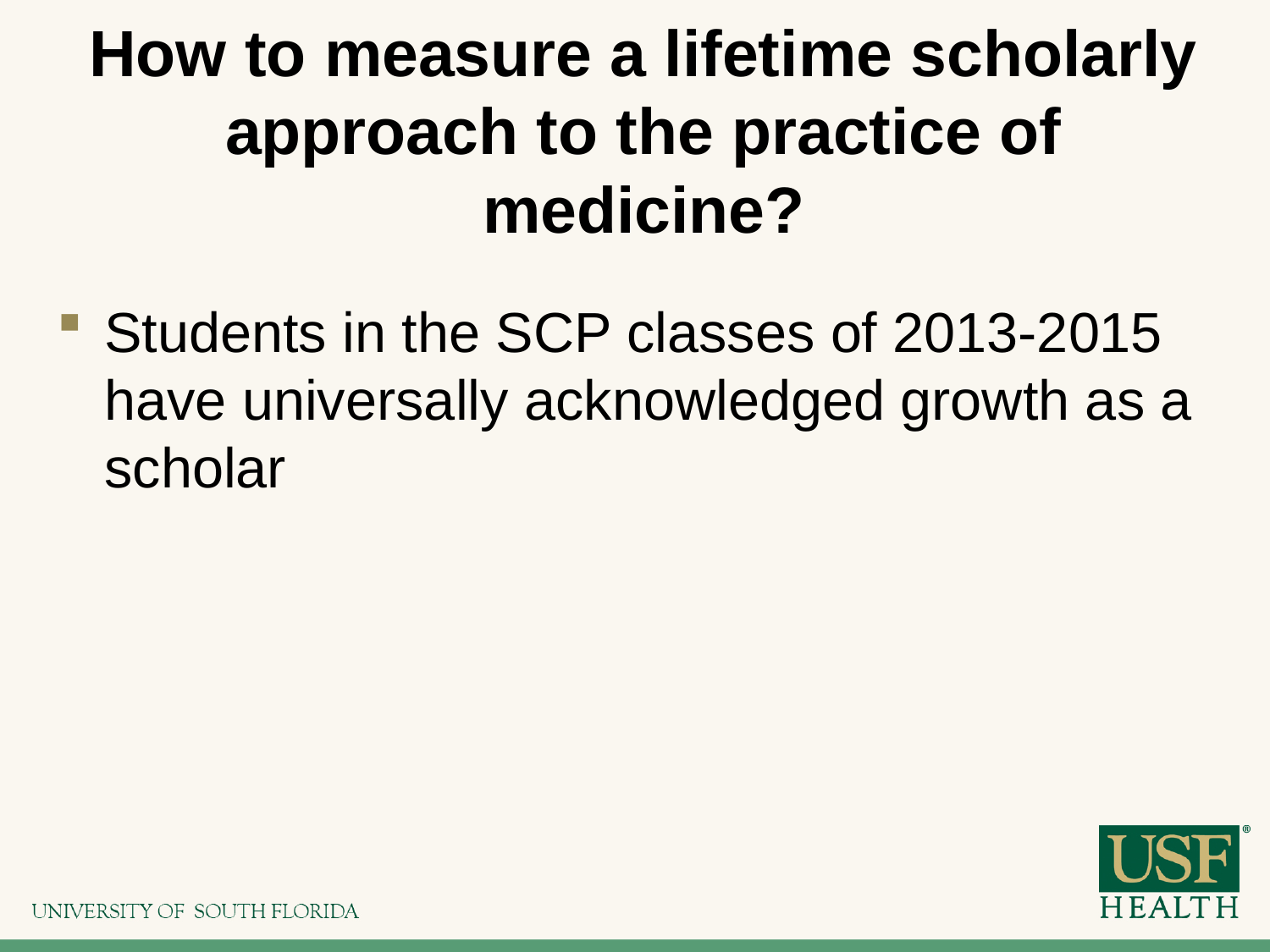

# How to measure a lifetime scholarly approach to the practice of medicine?
Students in the SCP classes of 2013-2015 have universally acknowledged growth as a scholar